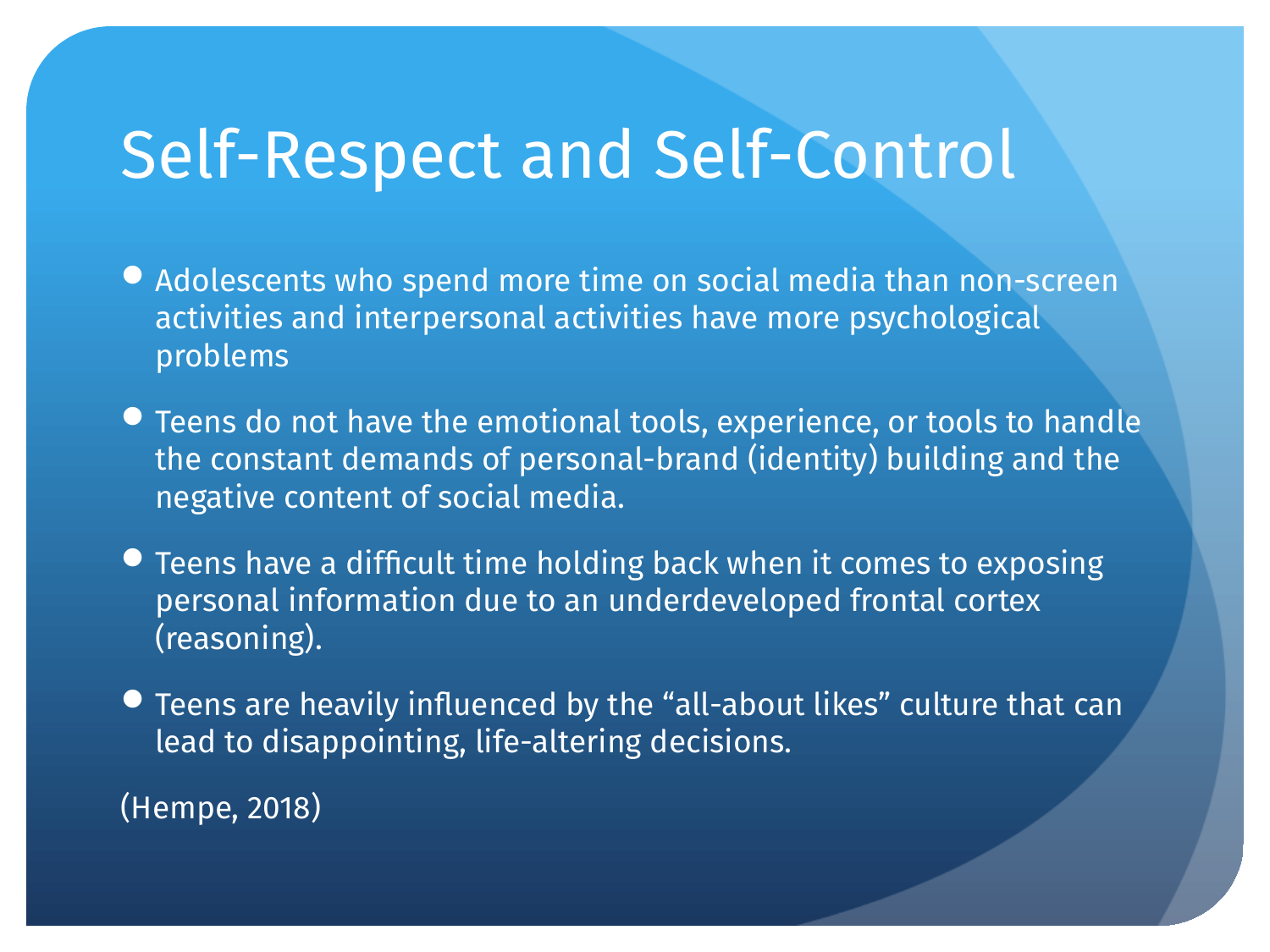

# Self-Respect and Self-Control
Adolescents who spend more time on social media than non-screen activities and interpersonal activities have more psychological problems
Teens do not have the emotional tools, experience, or tools to handle the constant demands of personal-brand (identity) building and the negative content of social media.
Teens have a difficult time holding back when it comes to exposing personal information due to an underdeveloped frontal cortex (reasoning).
Teens are heavily influenced by the “all-about likes” culture that can lead to disappointing, life-altering decisions.
(Hempe, 2018)